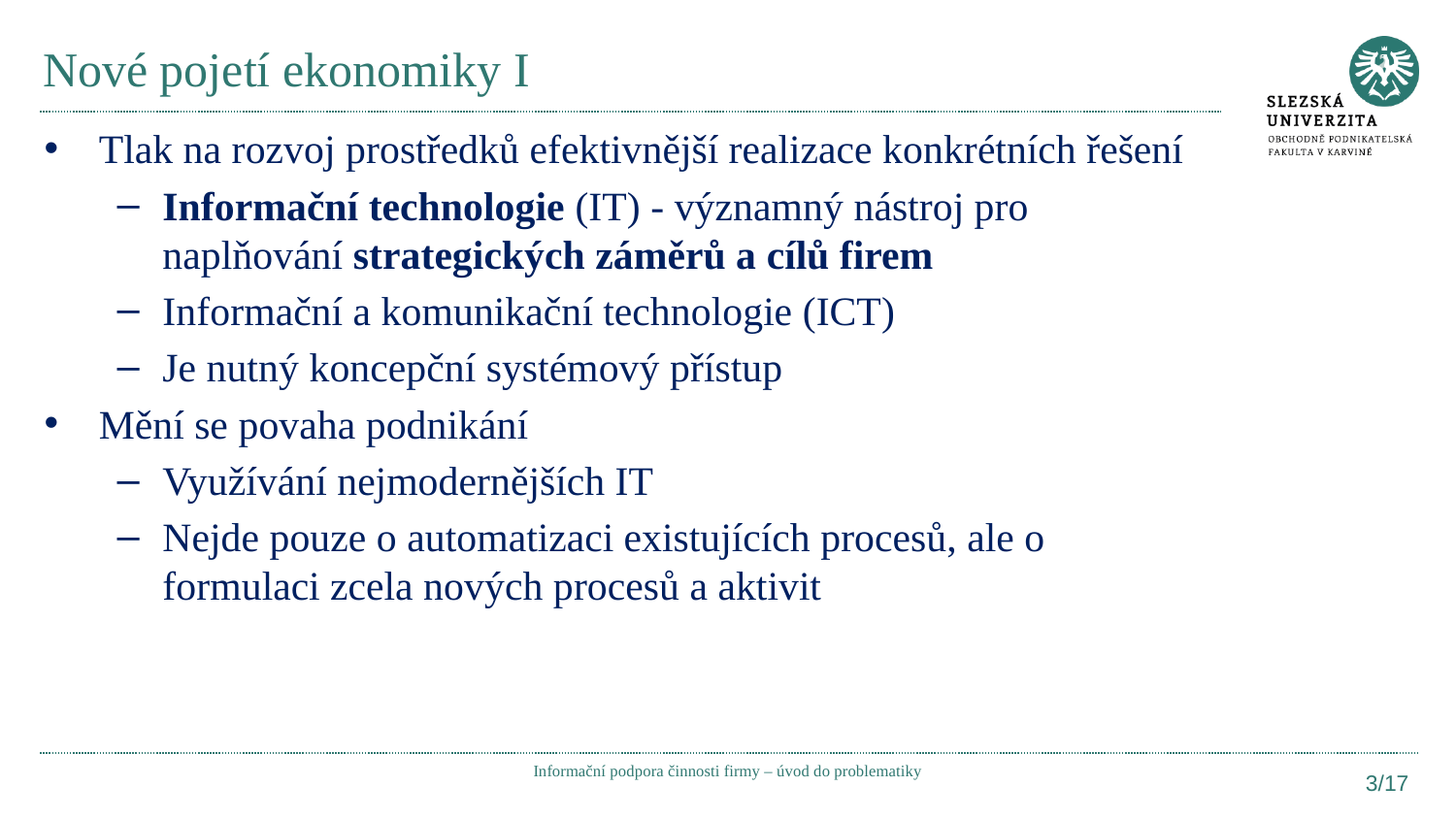

# Nové pojetí ekonomiky I
Tlak na rozvoj prostředků efektivnější realizace konkrétních řešení
Informační technologie (IT) - významný nástroj pro naplňování strategických záměrů a cílů firem
Informační a komunikační technologie (ICT)
Je nutný koncepční systémový přístup
Mění se povaha podnikání
Využívání nejmodernějších IT
Nejde pouze o automatizaci existujících procesů, ale o formulaci zcela nových procesů a aktivit

Informační podpora činnosti firmy – úvod do problematiky
3/17